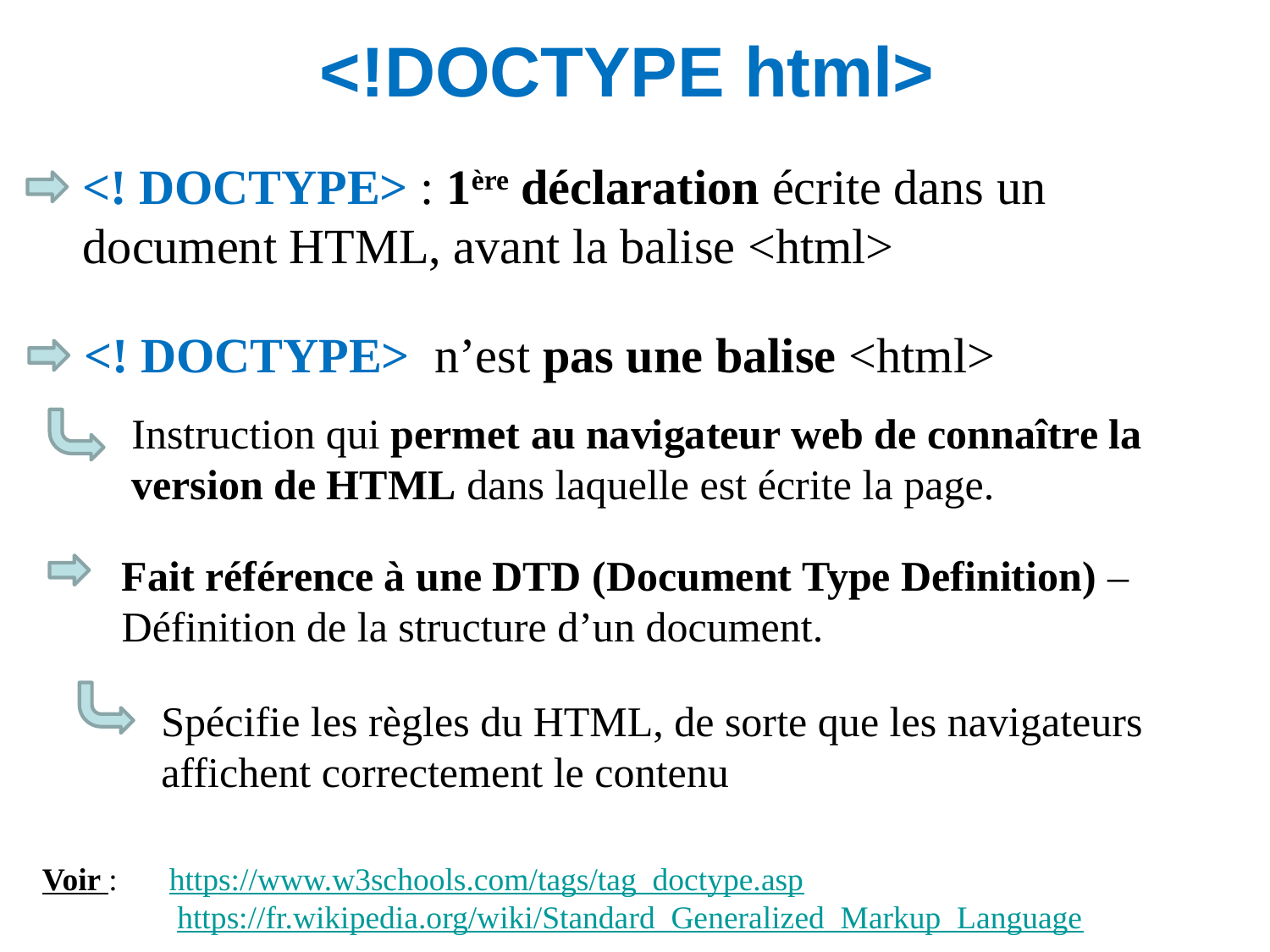

<!DOCTYPE html>
<! DOCTYPE> : 1ère déclaration écrite dans un document HTML, avant la balise <html>

<! DOCTYPE>  n’est pas une balise <html>

Instruction qui permet au navigateur web de connaître la version de HTML dans laquelle est écrite la page.

Fait référence à une DTD (Document Type Definition) – Définition de la structure d’un document.

Spécifie les règles du HTML, de sorte que les navigateurs affichent correctement le contenu
Voir : 	https://www.w3schools.com/tags/tag_doctype.asp
	 https://fr.wikipedia.org/wiki/Standard_Generalized_Markup_Language